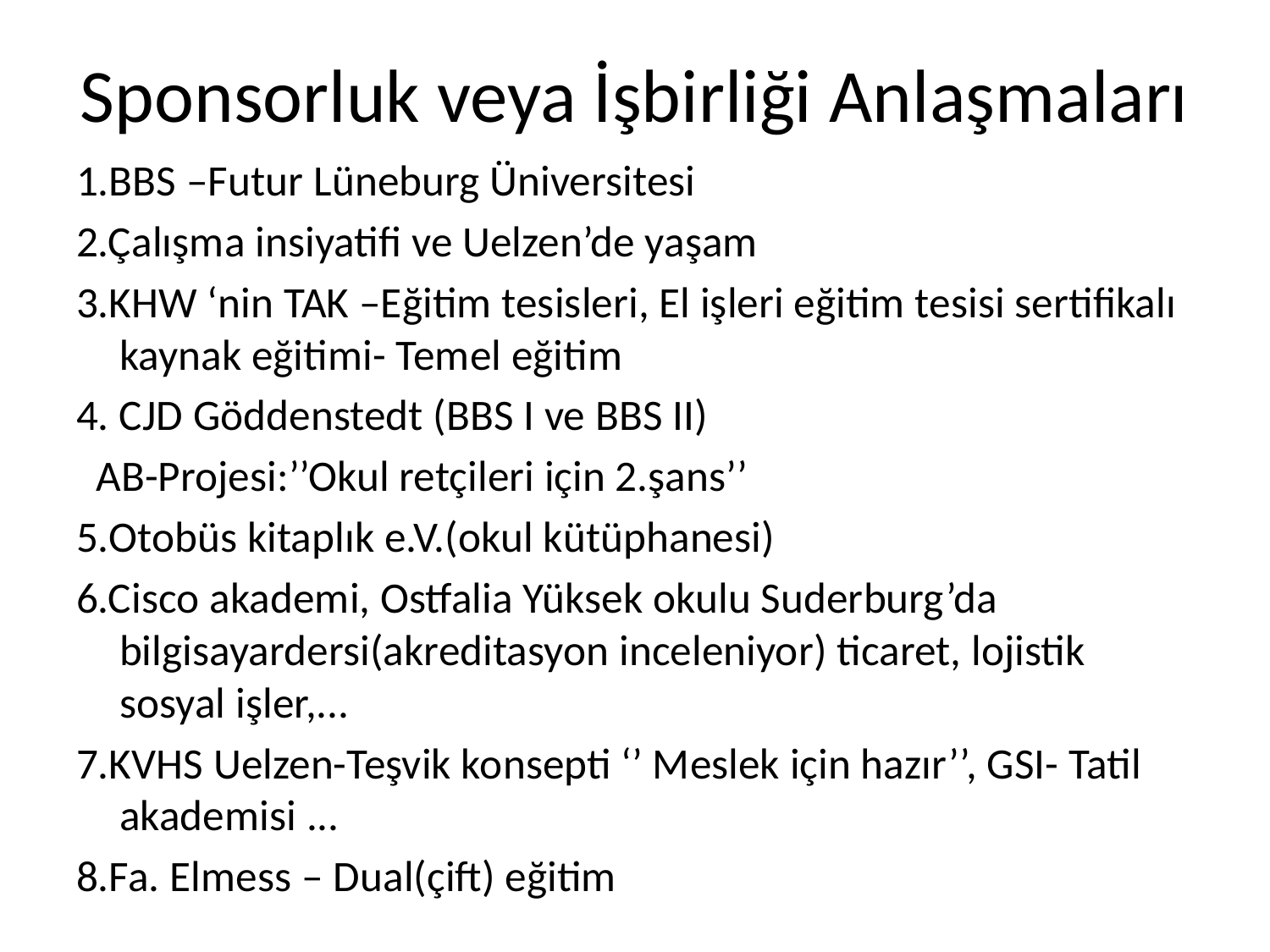

# Sponsorluk veya İşbirliği Anlaşmaları
1.BBS –Futur Lüneburg Üniversitesi
2.Çalışma insiyatifi ve Uelzen’de yaşam
3.KHW ‘nin TAK –Eğitim tesisleri, El işleri eğitim tesisi sertifikalı kaynak eğitimi- Temel eğitim
4. CJD Göddenstedt (BBS I ve BBS II)
  AB-Projesi:’’Okul retçileri için 2.şans’’
5.Otobüs kitaplık e.V.(okul kütüphanesi)
6.Cisco akademi, Ostfalia Yüksek okulu Suderburg’da bilgisayardersi(akreditasyon inceleniyor) ticaret, lojistik sosyal işler,...
7.KVHS Uelzen-Teşvik konsepti ‘’ Meslek için hazır’’, GSI- Tatil akademisi ...
8.Fa. Elmess – Dual(çift) eğitim